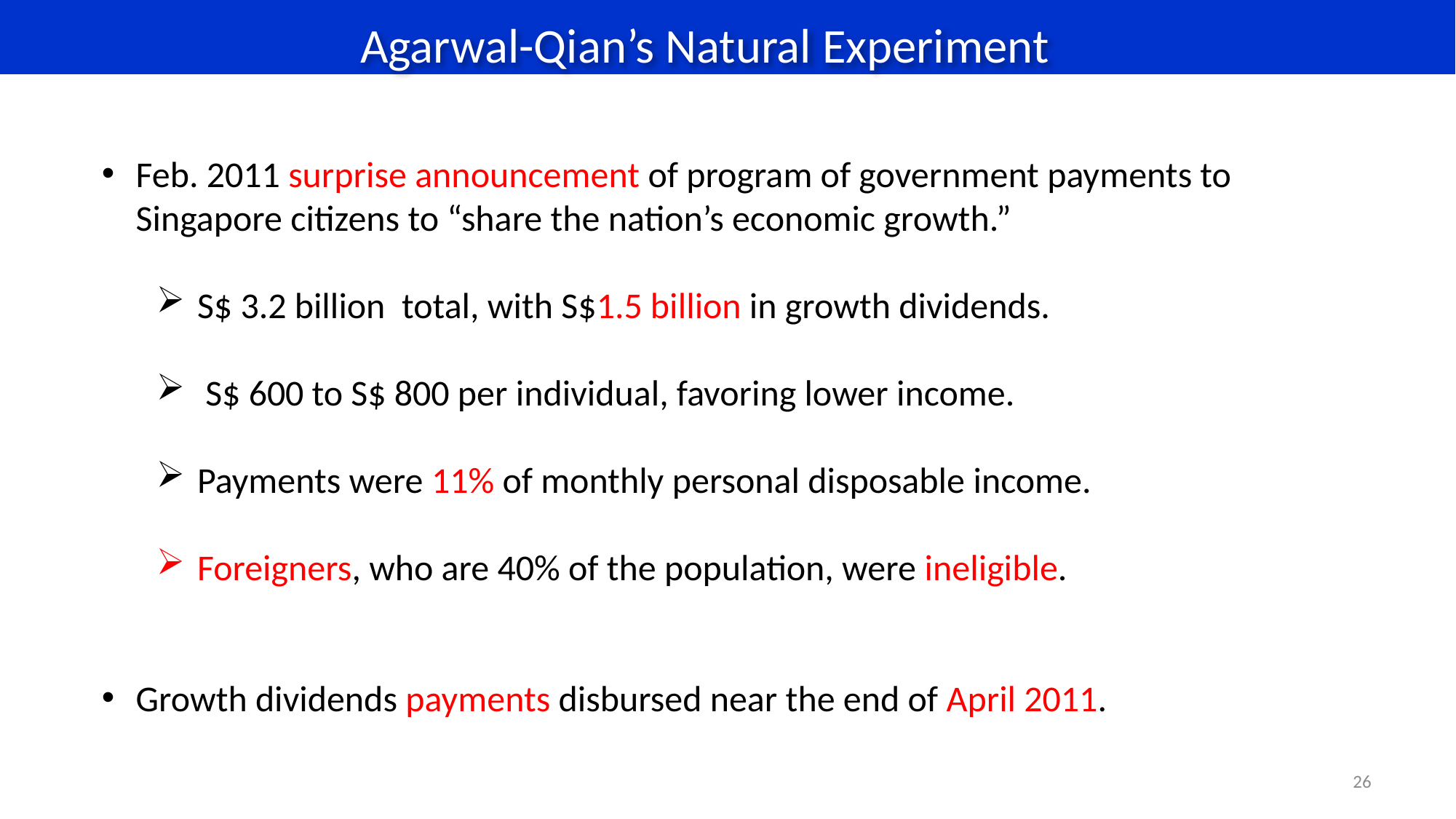

Agarwal-Qian’s Natural Experiment
Feb. 2011 surprise announcement of program of government payments to Singapore citizens to “share the nation’s economic growth.”

S$ 3.2 billion  total, with S$1.5 billion in growth dividends.

 S$ 600 to S$ 800 per individual, favoring lower income.

Payments were 11% of monthly personal disposable income.

Foreigners, who are 40% of the population, were ineligible.

Growth dividends payments disbursed near the end of April 2011.

26